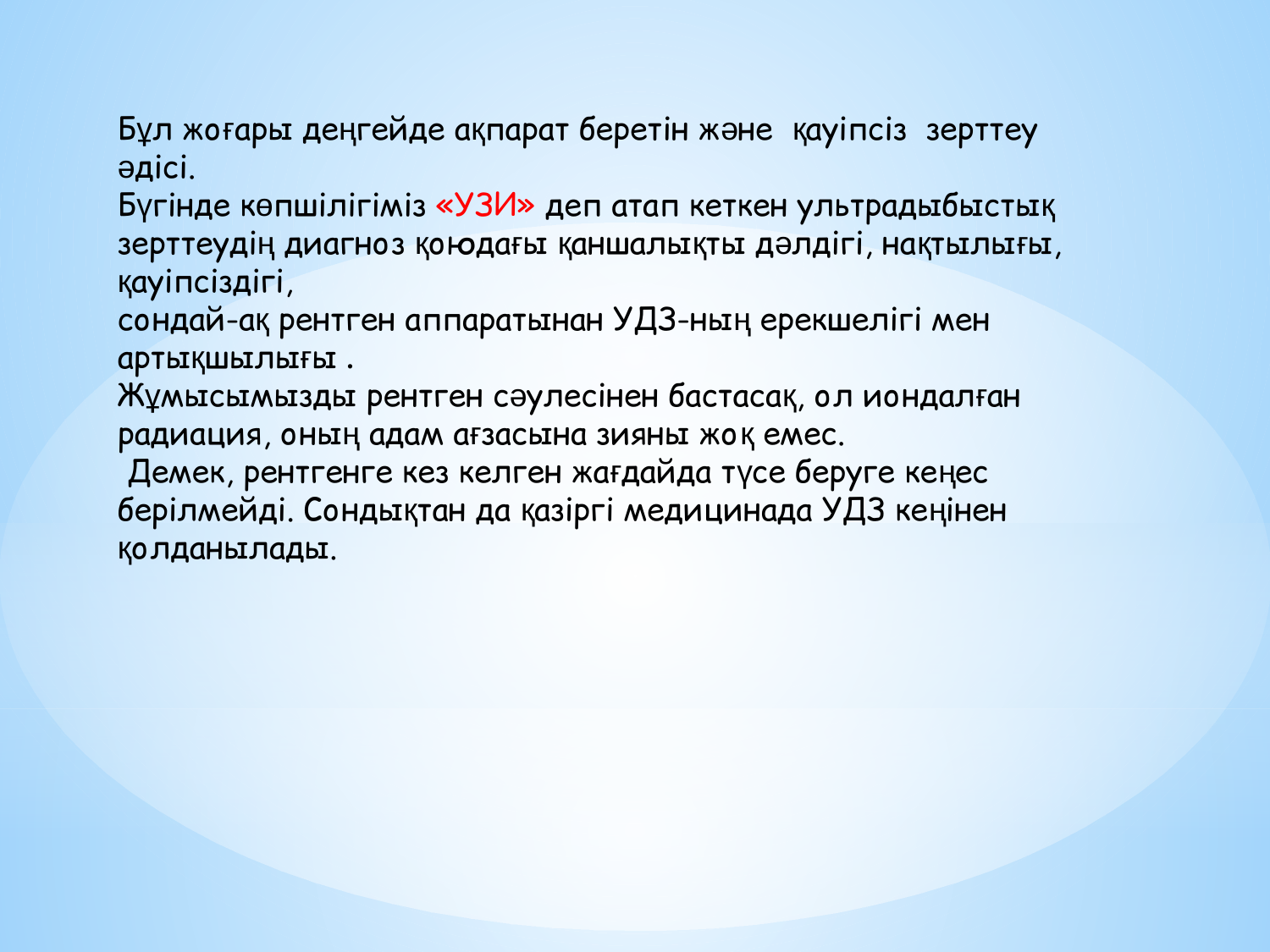

Бұл жоғары деңгейде ақпарат беретін және  қауіпсіз  зерттеу әдісі.
Бүгінде көпшілігіміз «УЗИ» деп атап кеткен ультрадыбыстық зерттеудің диагноз қоюдағы қаншалықты дәлдігі, нақтылығы, қауіпсіздігі,
сондай-ақ рентген аппаратынан УДЗ-ның ерекшелігі мен артықшылығы .
Жұмысымызды рентген сәулесінен бастасақ, ол иондалған радиация, оның адам ағзасына зияны жоқ емес.
 Демек, рентгенге кез келген жағдайда түсе беруге кеңес берілмейді. Сондықтан да қазіргі медицинада УДЗ кеңінен қолданылады.